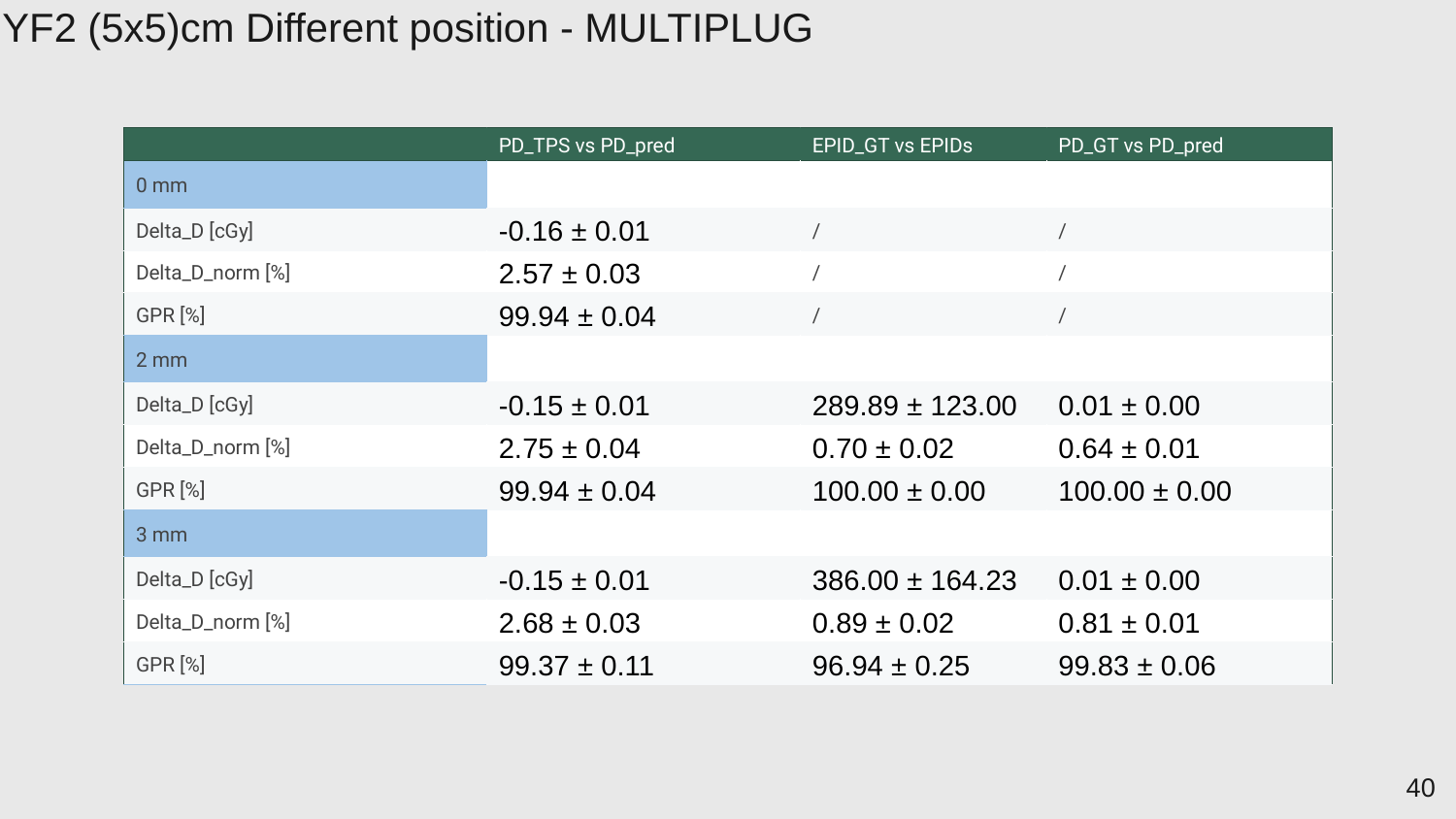

YF2 (5x5)cm Different position - MULTIPLUG
|  | PD\_TPS vs PD\_pred | EPID\_GT vs EPIDs | PD\_GT vs PD\_pred |
| --- | --- | --- | --- |
| 0 mm |  |  |  |
| Delta\_D [cGy] | -0.16 ± 0.01 | / | / |
| Delta\_D\_norm [%] | 2.57 ± 0.03 | / | / |
| GPR [%] | 99.94 ± 0.04 | / | / |
| 2 mm |  |  |  |
| Delta\_D [cGy] | -0.15 ± 0.01 | 289.89 ± 123.00 | 0.01 ± 0.00 |
| Delta\_D\_norm [%] | 2.75 ± 0.04 | 0.70 ± 0.02 | 0.64 ± 0.01 |
| GPR [%] | 99.94 ± 0.04 | 100.00 ± 0.00 | 100.00 ± 0.00 |
| 3 mm |  |  |  |
| Delta\_D [cGy] | -0.15 ± 0.01 | 386.00 ± 164.23 | 0.01 ± 0.00 |
| Delta\_D\_norm [%] | 2.68 ± 0.03 | 0.89 ± 0.02 | 0.81 ± 0.01 |
| GPR [%] | 99.37 ± 0.11 | 96.94 ± 0.25 | 99.83 ± 0.06 |
40